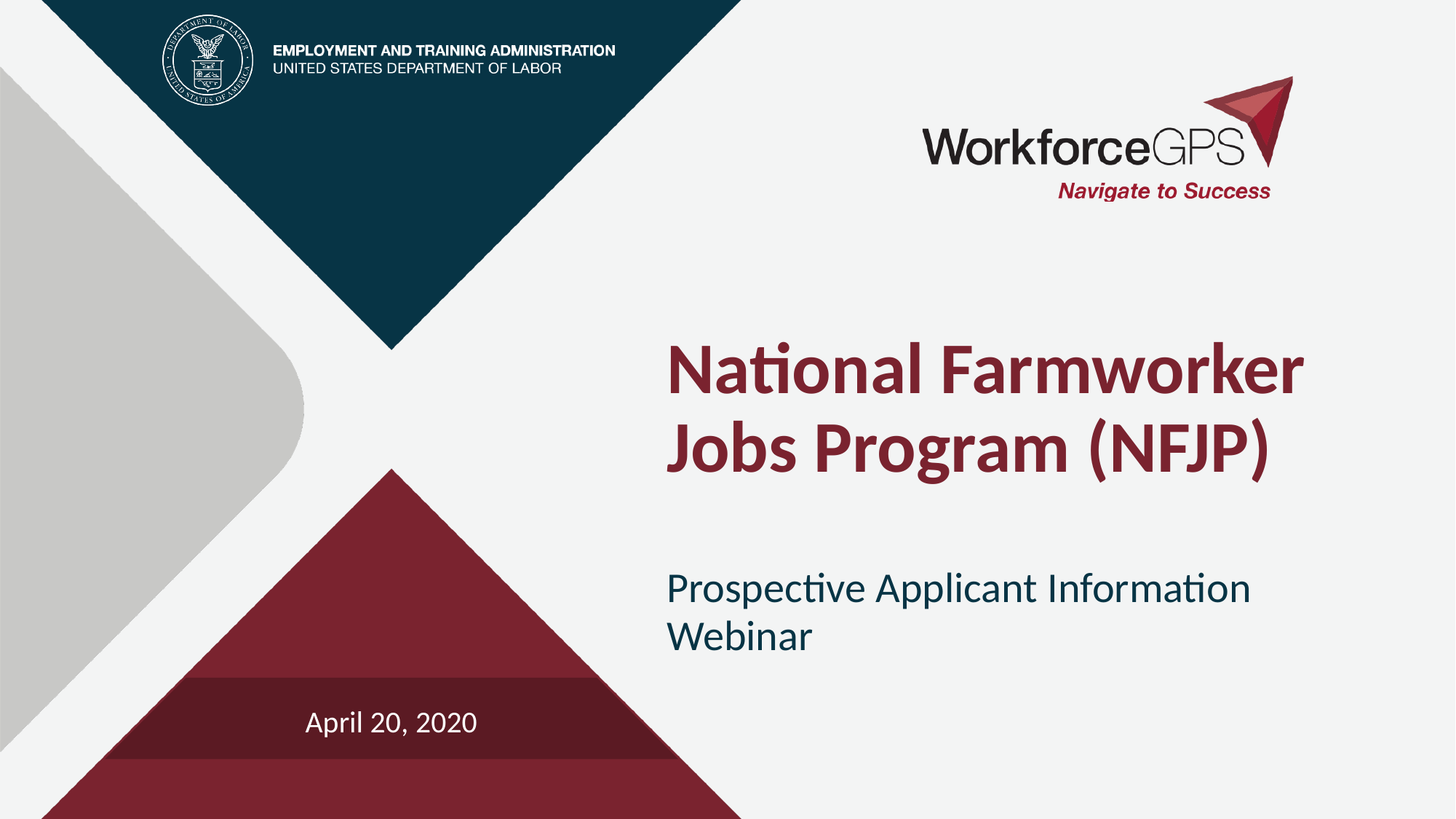

# National Farmworker Jobs Program (NFJP)
Prospective Applicant Information Webinar
April 20, 2020